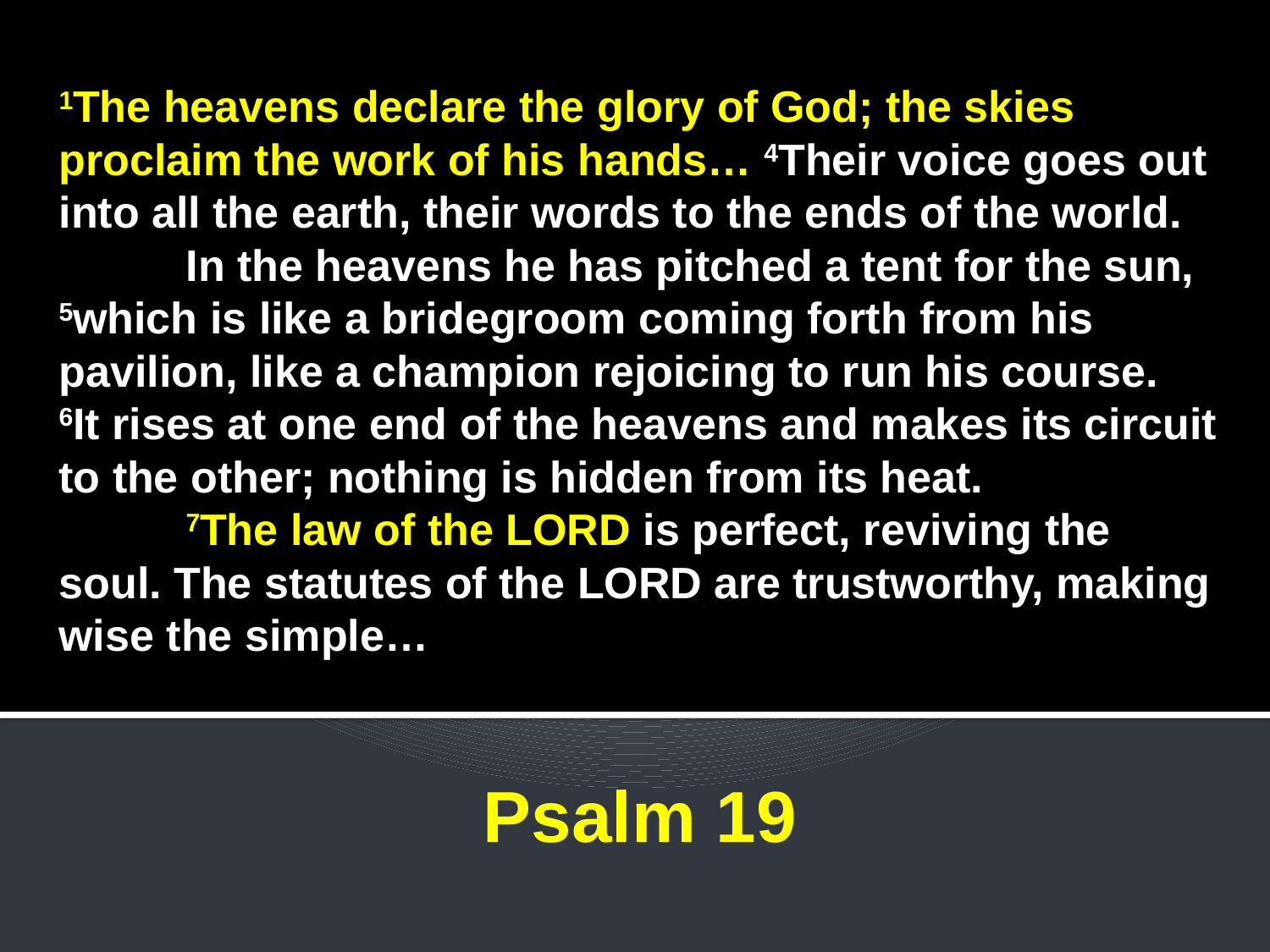

1The heavens declare the glory of God; the skies proclaim the work of his hands… 4Their voice goes out into all the earth, their words to the ends of the world.
	In the heavens he has pitched a tent for the sun,  5which is like a bridegroom coming forth from his pavilion, like a champion rejoicing to run his course.  6It rises at one end of the heavens and makes its circuit to the other; nothing is hidden from its heat.
	7The law of the LORD is perfect, reviving the soul. The statutes of the LORD are trustworthy, making wise the simple…

Psalm 19